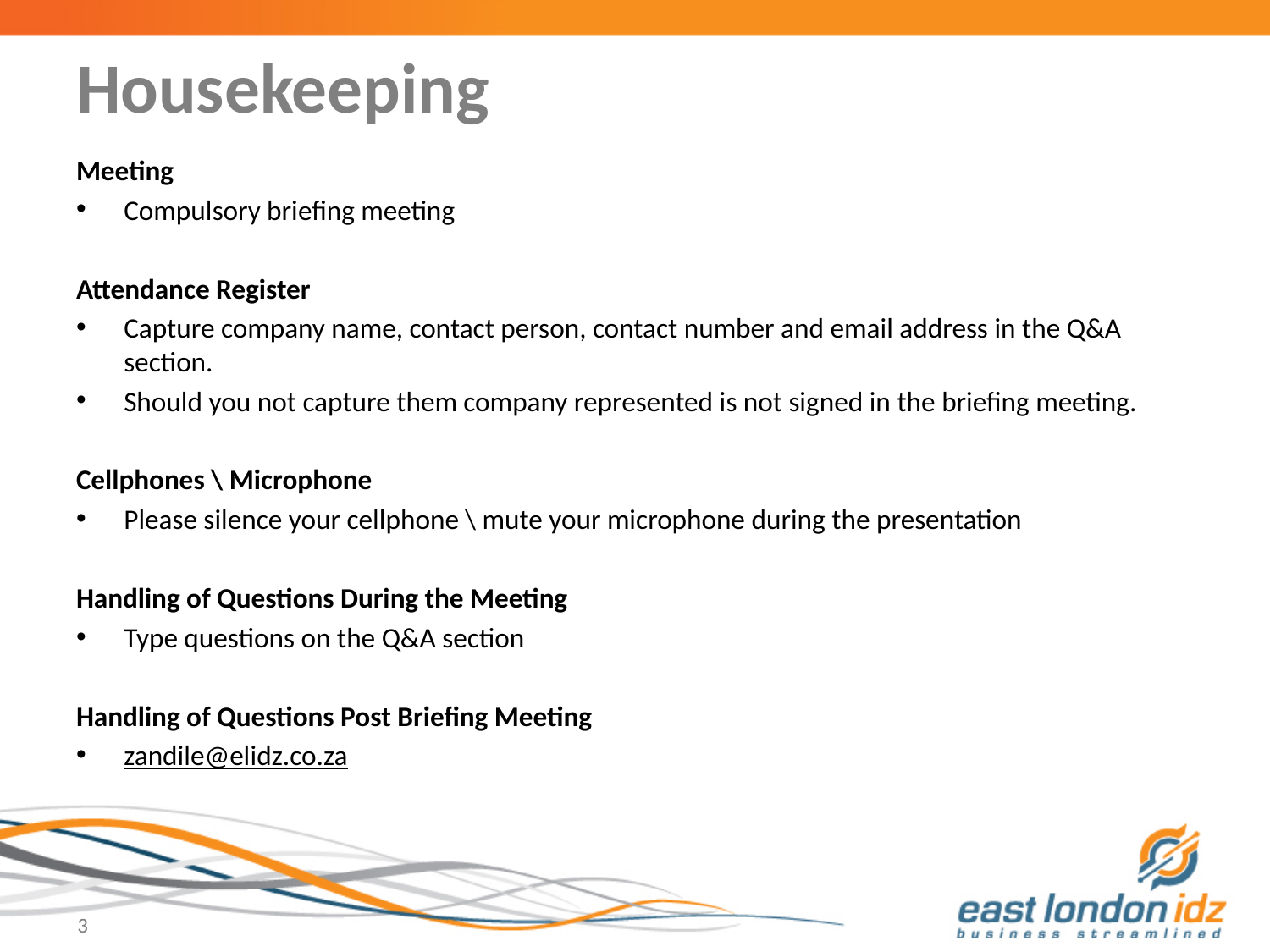

# Housekeeping
Meeting
Compulsory briefing meeting

Attendance Register
Capture company name, contact person, contact number and email address in the Q&A section.
Should you not capture them company represented is not signed in the briefing meeting.

Cellphones \ Microphone
Please silence your cellphone \ mute your microphone during the presentation

Handling of Questions During the Meeting
Type questions on the Q&A section

Handling of Questions Post Briefing Meeting
zandile@elidz.co.za

3